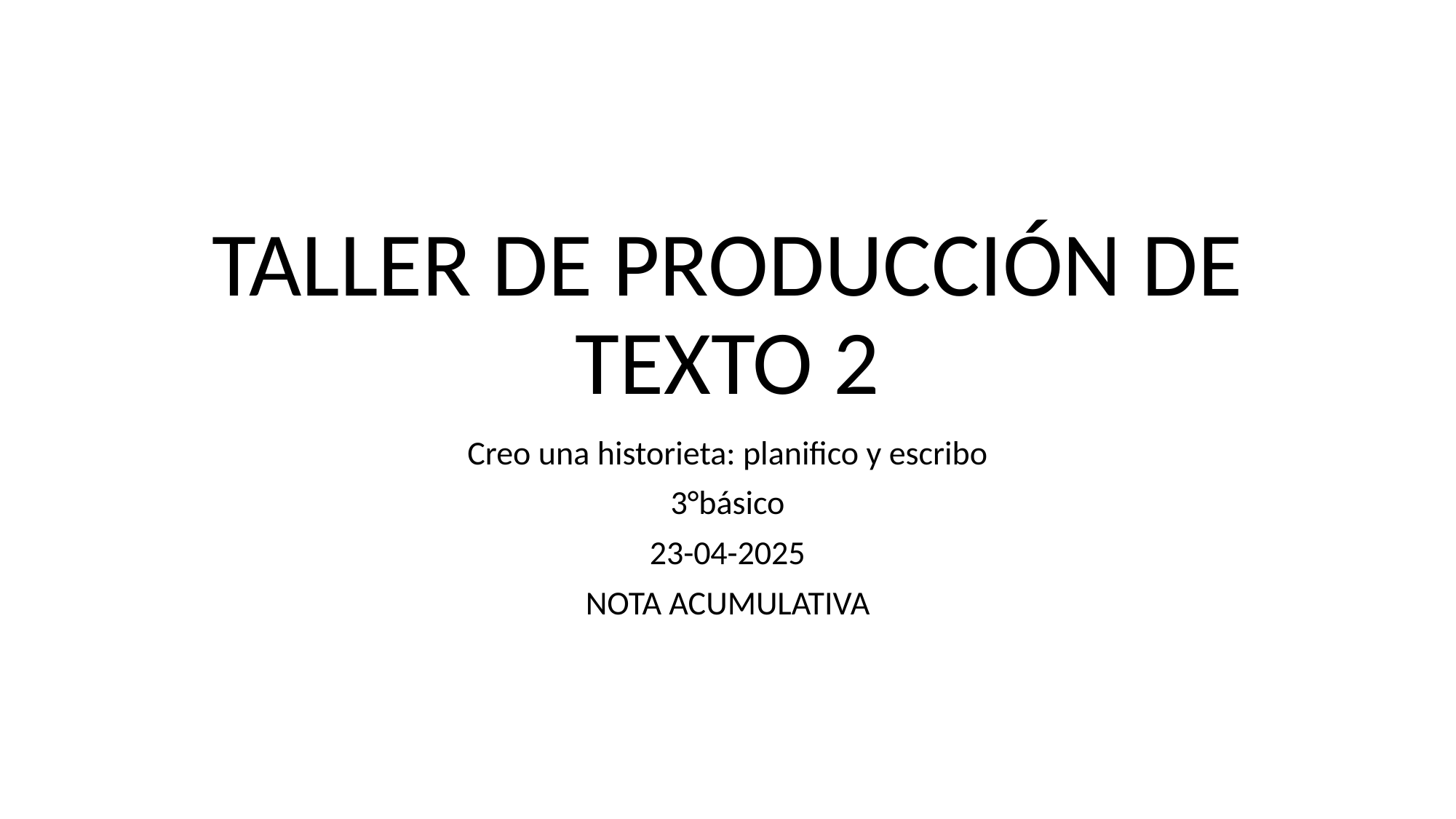

# TALLER DE PRODUCCIÓN DE TEXTO 2
Creo una historieta: planifico y escribo
3°básico
23-04-2025
NOTA ACUMULATIVA